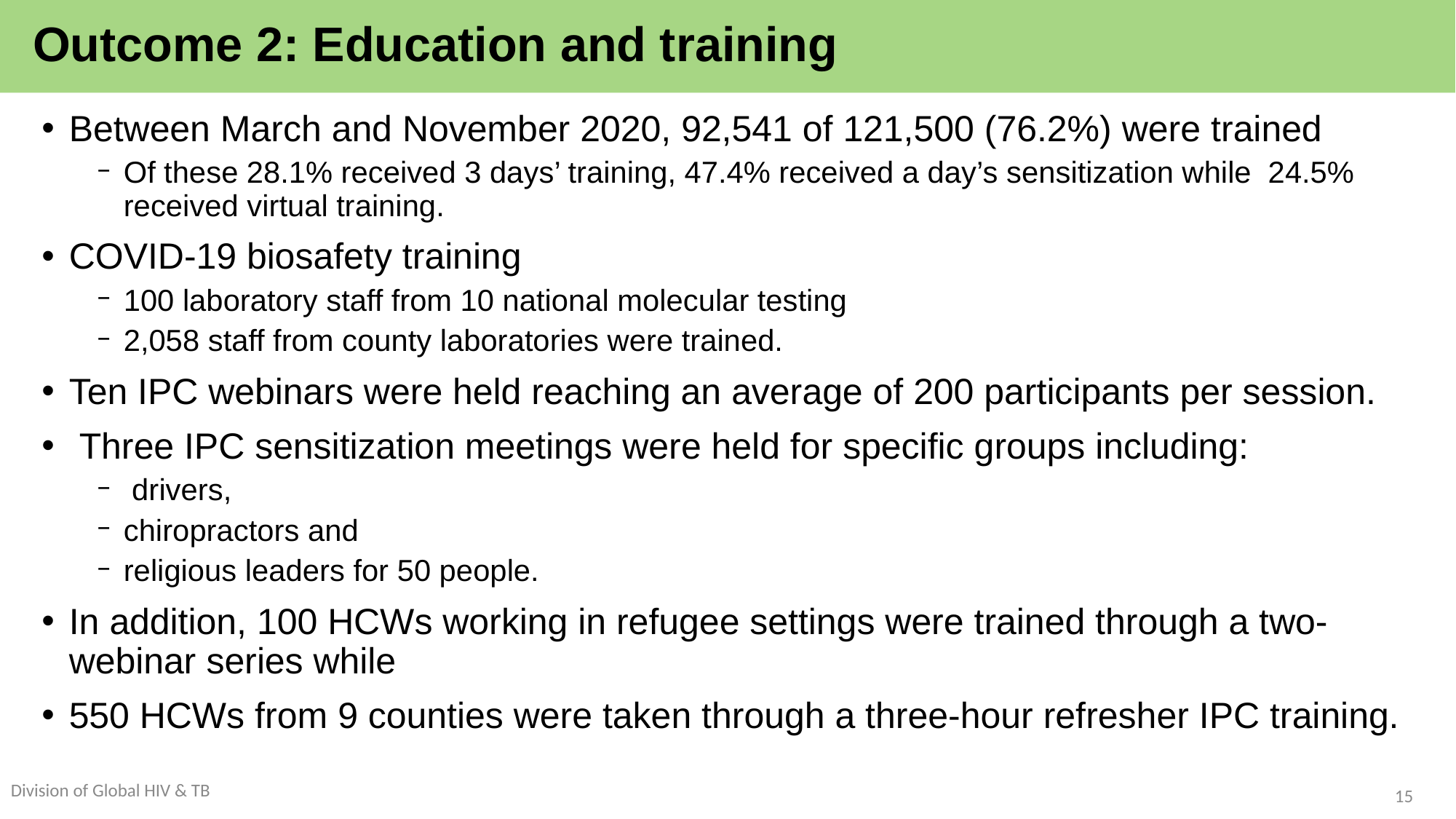

# Outcome 2: Education and training
Between March and November 2020, 92,541 of 121,500 (76.2%) were trained
Of these 28.1% received 3 days’ training, 47.4% received a day’s sensitization while  24.5% received virtual training.
COVID-19 biosafety training
100 laboratory staff from 10 national molecular testing
2,058 staff from county laboratories were trained.
Ten IPC webinars were held reaching an average of 200 participants per session.
 Three IPC sensitization meetings were held for specific groups including:
 drivers,
chiropractors and
religious leaders for 50 people.
In addition, 100 HCWs working in refugee settings were trained through a two-webinar series while
550 HCWs from 9 counties were taken through a three-hour refresher IPC training.

15